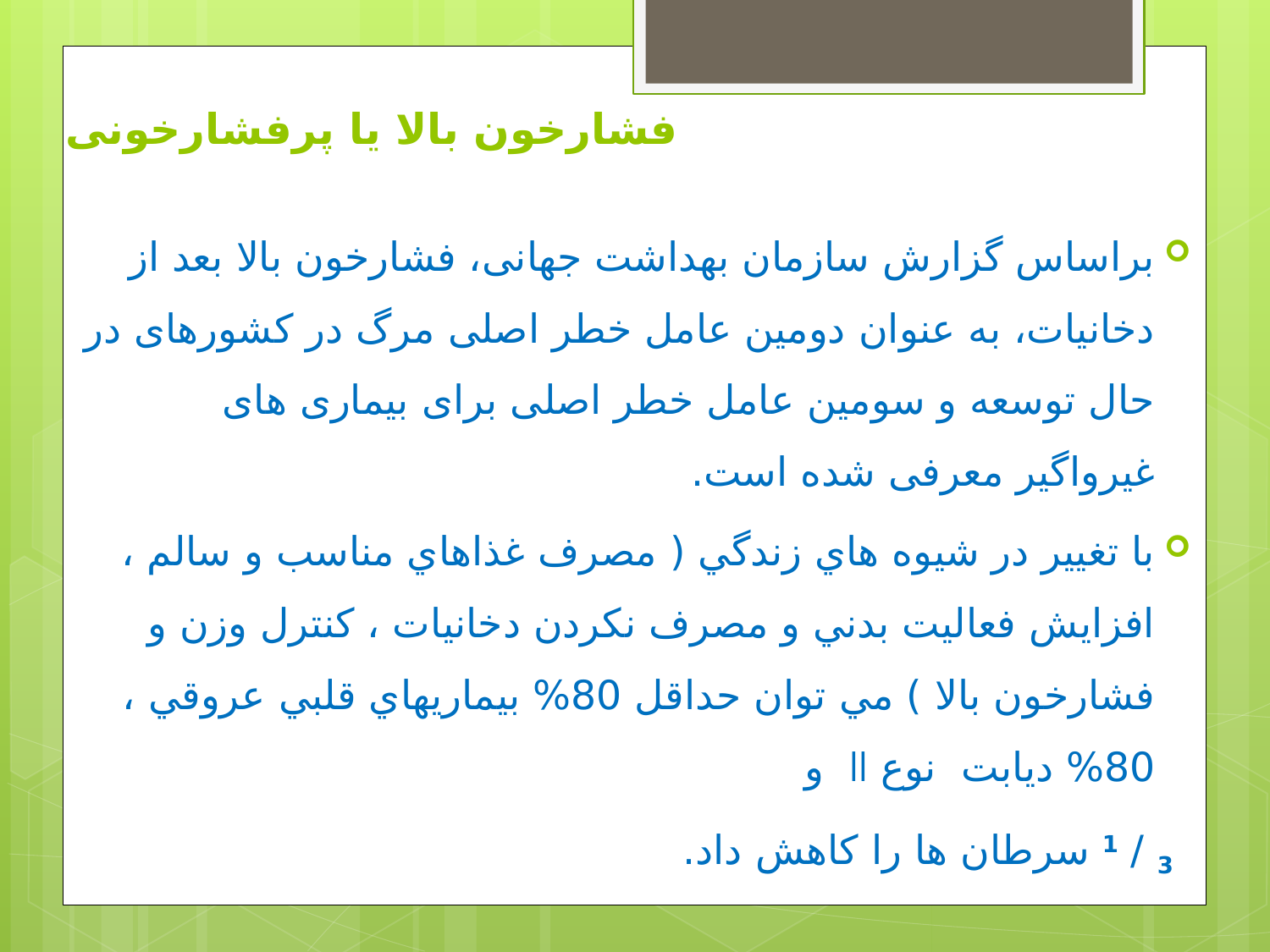

# فشارخون بالا یا پرفشارخونی
براساس گزارش سازمان بهداشت جهانی، فشارخون بالا بعد از دخانيات، به عنوان دومين عامل خطر اصلی مرگ در كشورهای در حال توسعه و سومين عامل خطر اصلی برای بيماری های غيرواگير معرفی شده است.
با تغيير در شيوه هاي زندگي ( مصرف غذاهاي مناسب و سالم ، افزايش فعاليت بدني و مصرف نكردن دخانيات ، كنترل وزن و فشارخون بالا ) مي توان حداقل 80% بيماريهاي قلبي عروقي ، 80% ديابت  نوع II  و
 3 / 1 سرطان ها را كاهش داد.